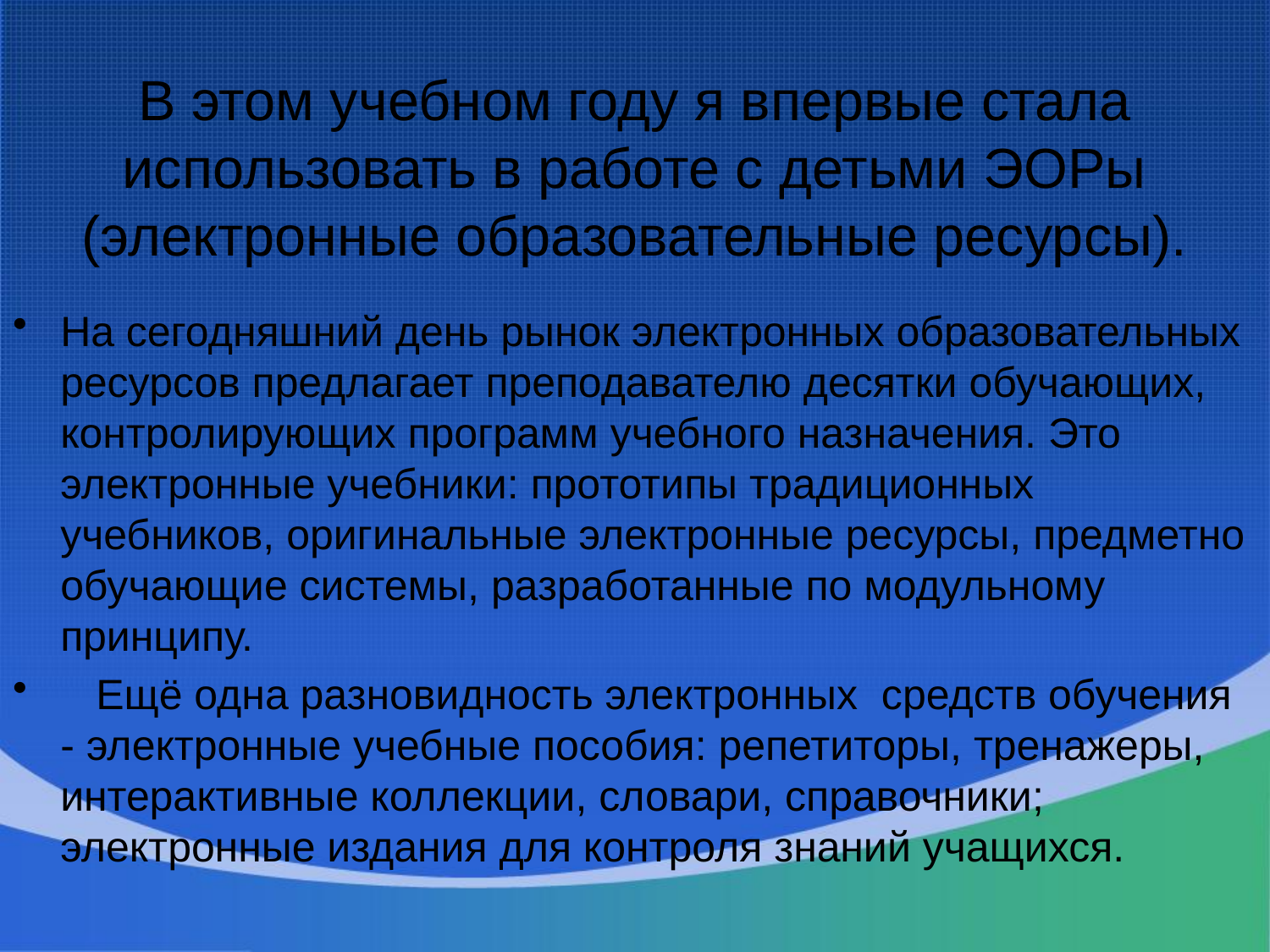

# В этом учебном году я впервые стала использовать в работе с детьми ЭОРы (электронные образовательные ресурсы).
На сегодняшний день рынок электронных образовательных ресурсов предлагает преподавателю десятки обучающих, контролирующих программ учебного назначения. Это электронные учебники: прототипы традиционных учебников, оригинальные электронные ресурсы, предметно обучающие системы, разработанные по модульному принципу.
   Ещё одна разновидность электронных  средств обучения - электронные учебные пособия: репетиторы, тренажеры, интерактивные коллекции, словари, справочники; электронные издания для контроля знаний учащихся.